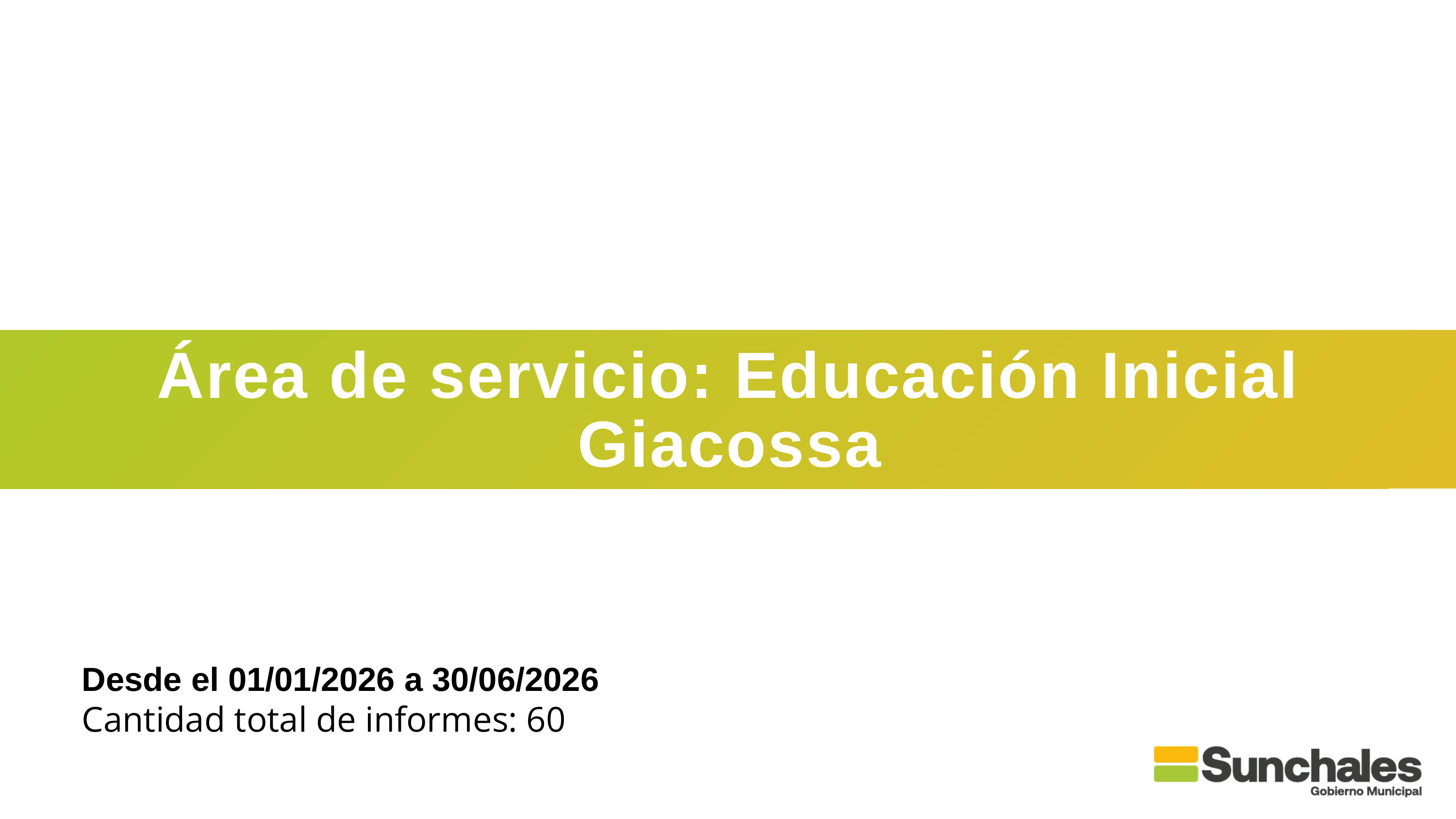

Área de servicio: Educación Inicial Giacossa
Desde el 01/01/2026 a 30/06/2026
Cantidad total de informes: 60